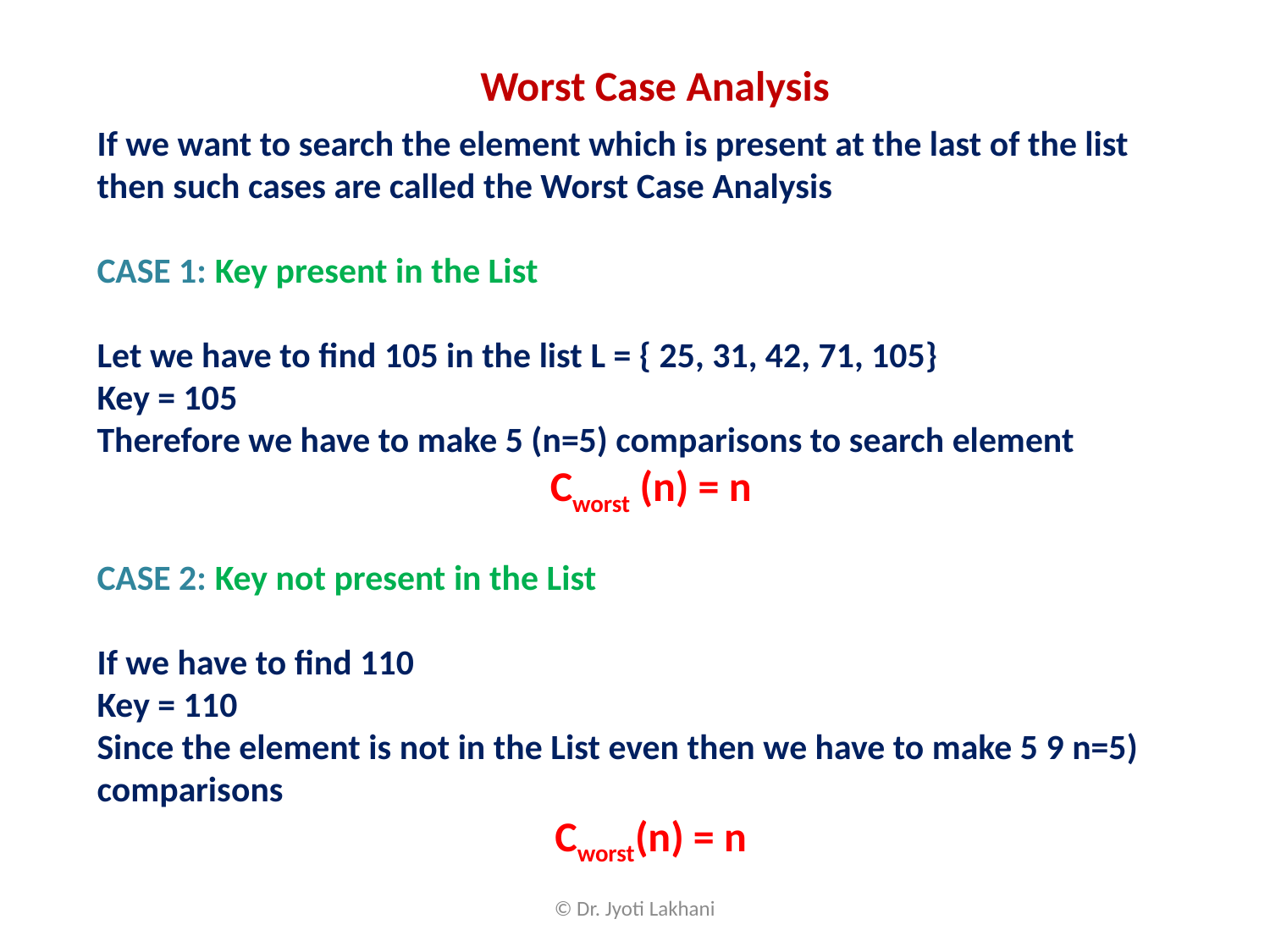

Worst Case Analysis
If we want to search the element which is present at the last of the list then such cases are called the Worst Case Analysis

CASE 1: Key present in the List

Let we have to find 105 in the list L = { 25, 31, 42, 71, 105}
Key = 105
Therefore we have to make 5 (n=5) comparisons to search element
Cworst (n) = n

CASE 2: Key not present in the List

If we have to find 110
Key = 110
Since the element is not in the List even then we have to make 5 9 n=5) comparisons
Cworst(n) = n

© Dr. Jyoti Lakhani